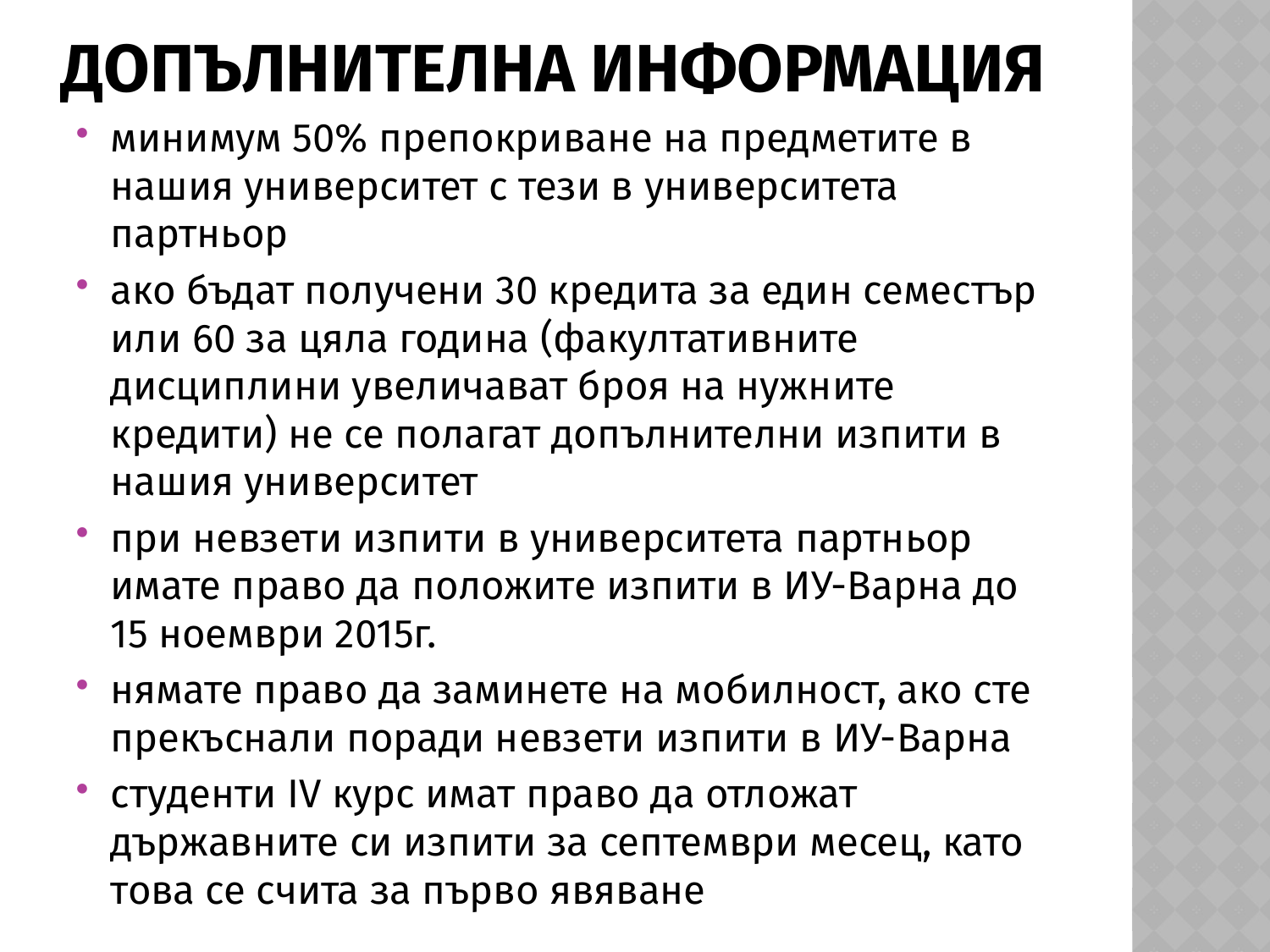

# Допълнителна информация
минимум 50% препокриване на предметите в нашия университет с тези в университета партньор
ако бъдат получени 30 кредита за един семестър или 60 за цяла година (факултативните дисциплини увеличават броя на нужните кредити) не се полагат допълнителни изпити в нашия университет
при невзети изпити в университета партньор имате право да положите изпити в ИУ-Варна до 15 ноември 2015г.
нямате право да заминете на мобилност, ако сте прекъснали поради невзети изпити в ИУ-Варна
студенти IV курс имат право да отложат държавните си изпити за септември месец, като това се счита за първо явяване